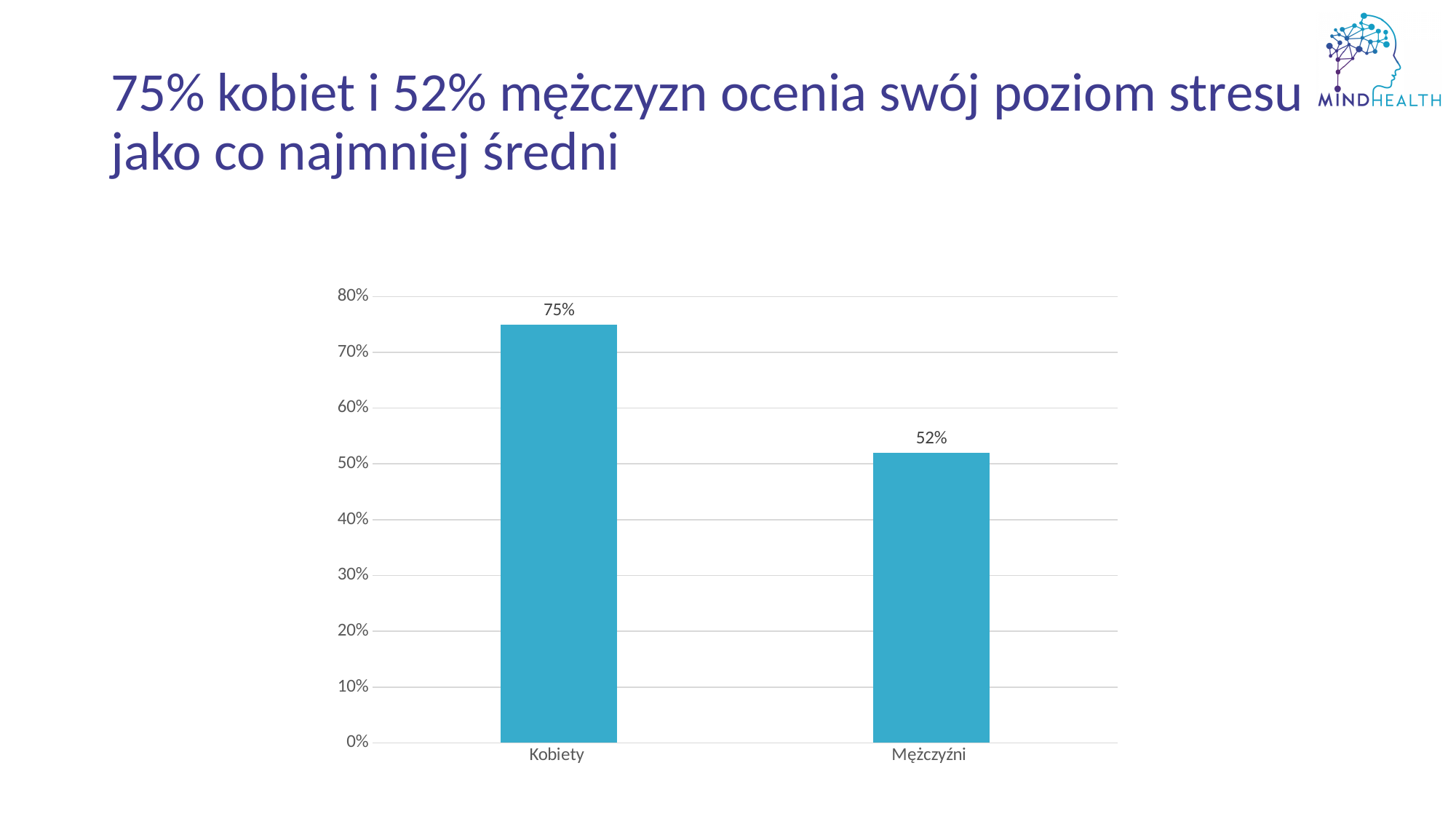

# 75% kobiet i 52% mężczyzn ocenia swój poziom stresu jako co najmniej średni

### Chart

| Category | Seria 1 |
|---|---|
| Kobiety  | 0.75 |
| Mężczyźni  | 0.52 |